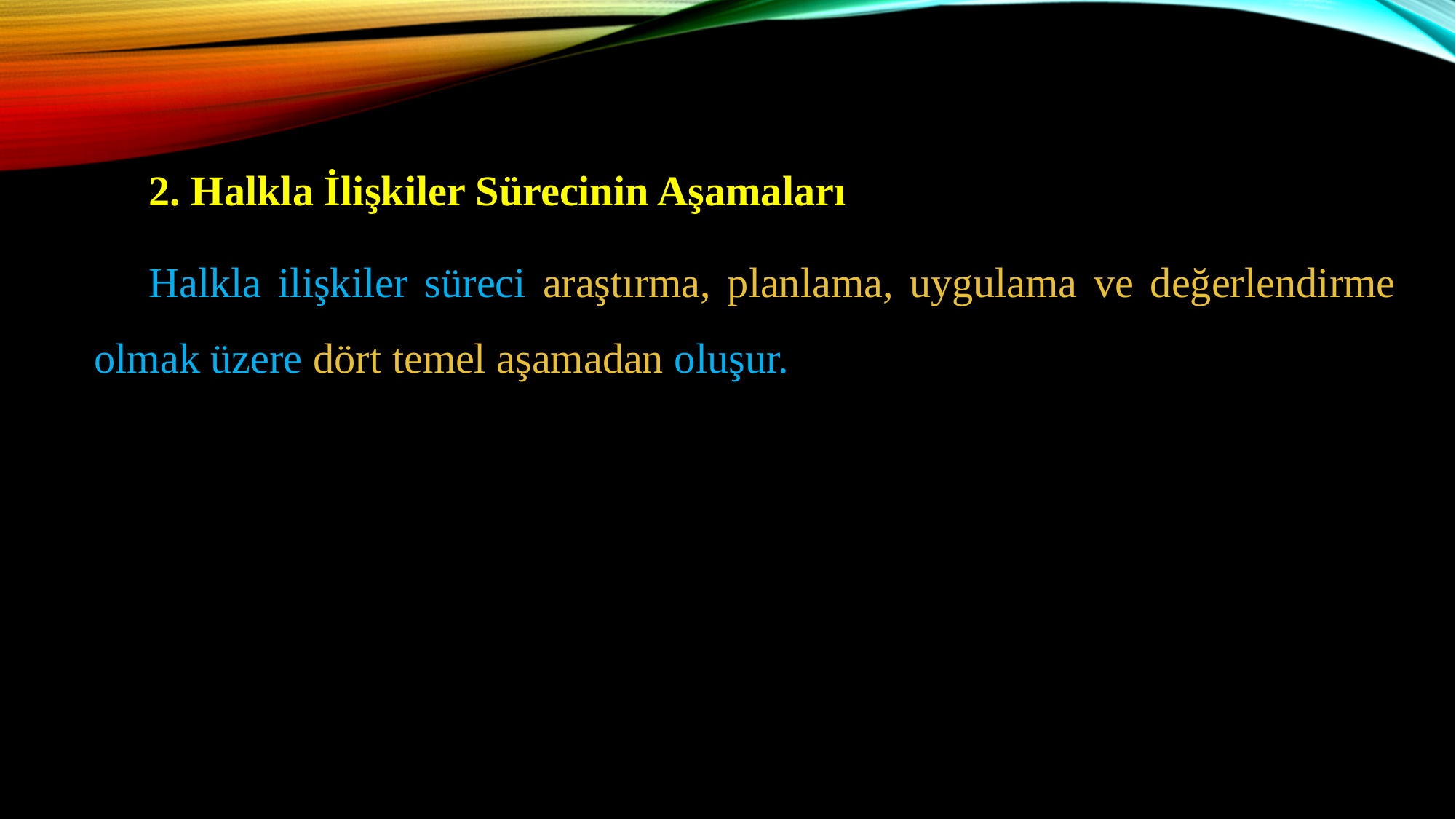

2. Halkla İlişkiler Sürecinin Aşamaları
Halkla ilişkiler süreci araştırma, planlama, uygulama ve değerlendirme olmak üzere dört temel aşamadan oluşur​.